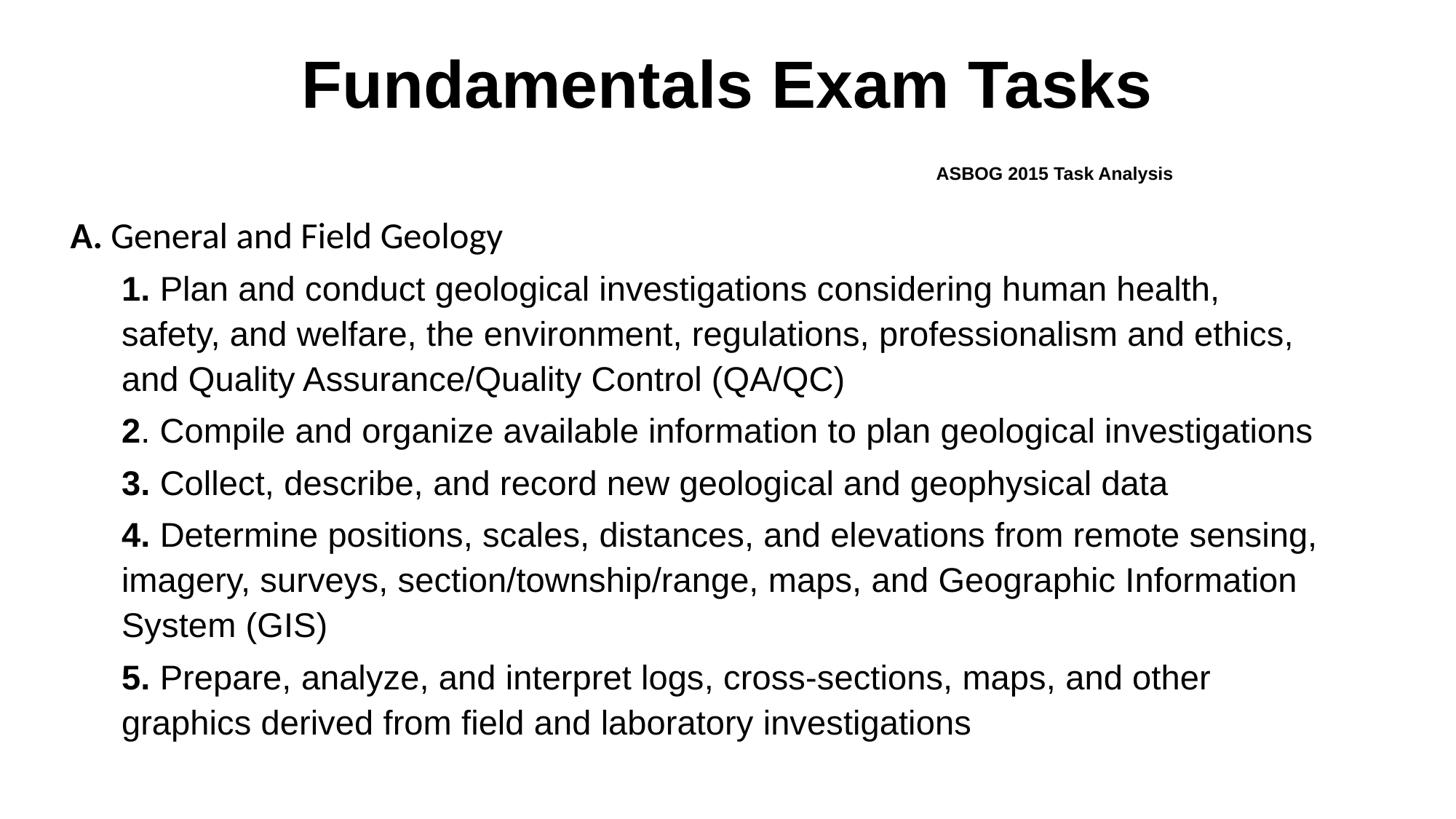

# Fundamentals Exam Tasks ASBOG 2015 Task Analysis
A. General and Field Geology
1. Plan and conduct geological investigations considering human health,     safety, and welfare, the environment, regulations, professionalism and ethics, and Quality Assurance/Quality Control (QA/QC)
2. Compile and organize available information to plan geological investigations
3. Collect, describe, and record new geological and geophysical data
4. Determine positions, scales, distances, and elevations from remote sensing, imagery, surveys, section/township/range, maps, and Geographic Information System (GIS)
5. Prepare, analyze, and interpret logs, cross-sections, maps, and other graphics derived from field and laboratory investigations